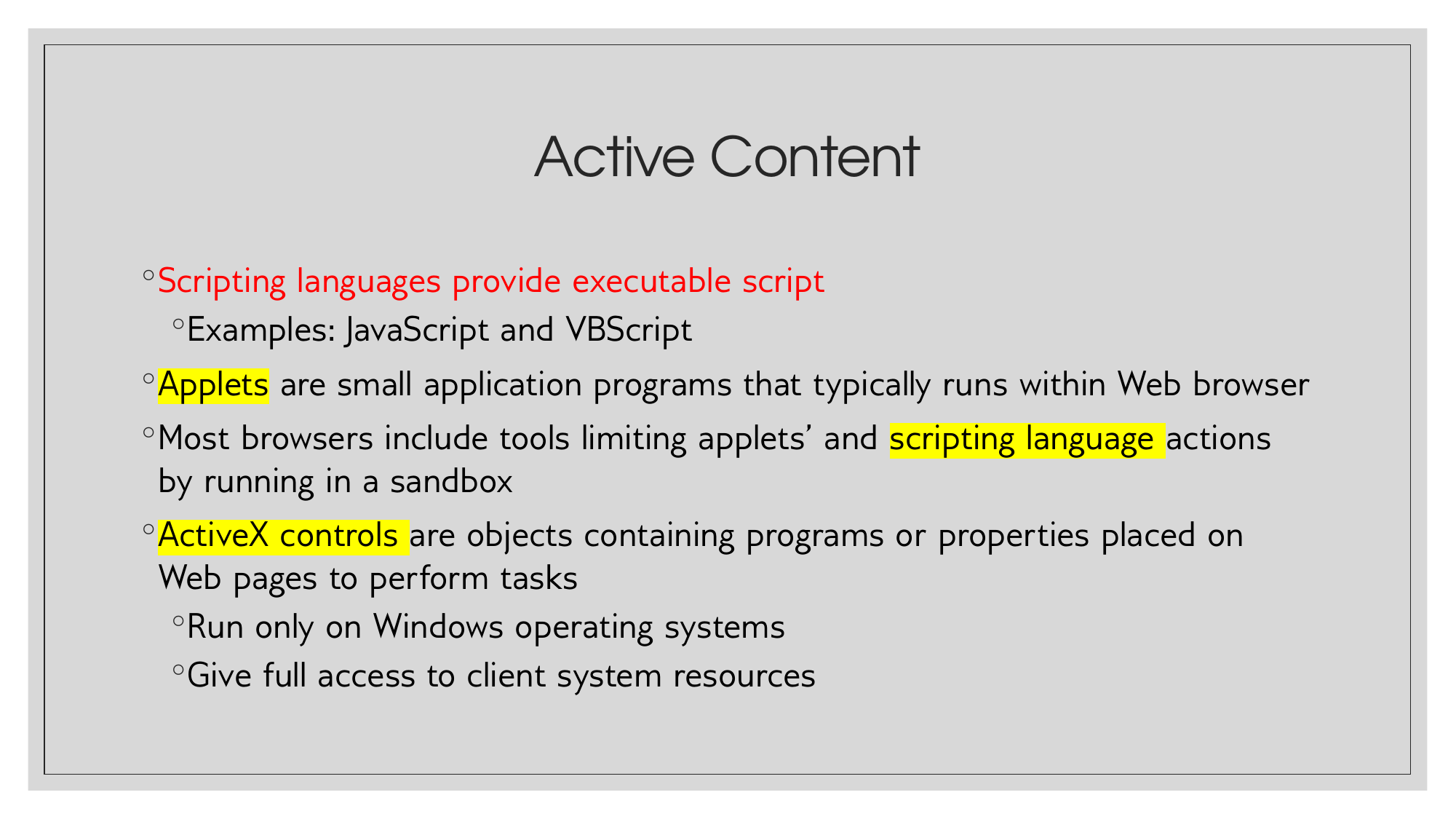

# Active Content
Scripting languages provide executable script
Examples: JavaScript and VBScript
Applets are small application programs that typically runs within Web browser
Most browsers include tools limiting applets’ and scripting language actions by running in a sandbox
ActiveX controls are objects containing programs or properties placed on Web pages to perform tasks
Run only on Windows operating systems
Give full access to client system resources